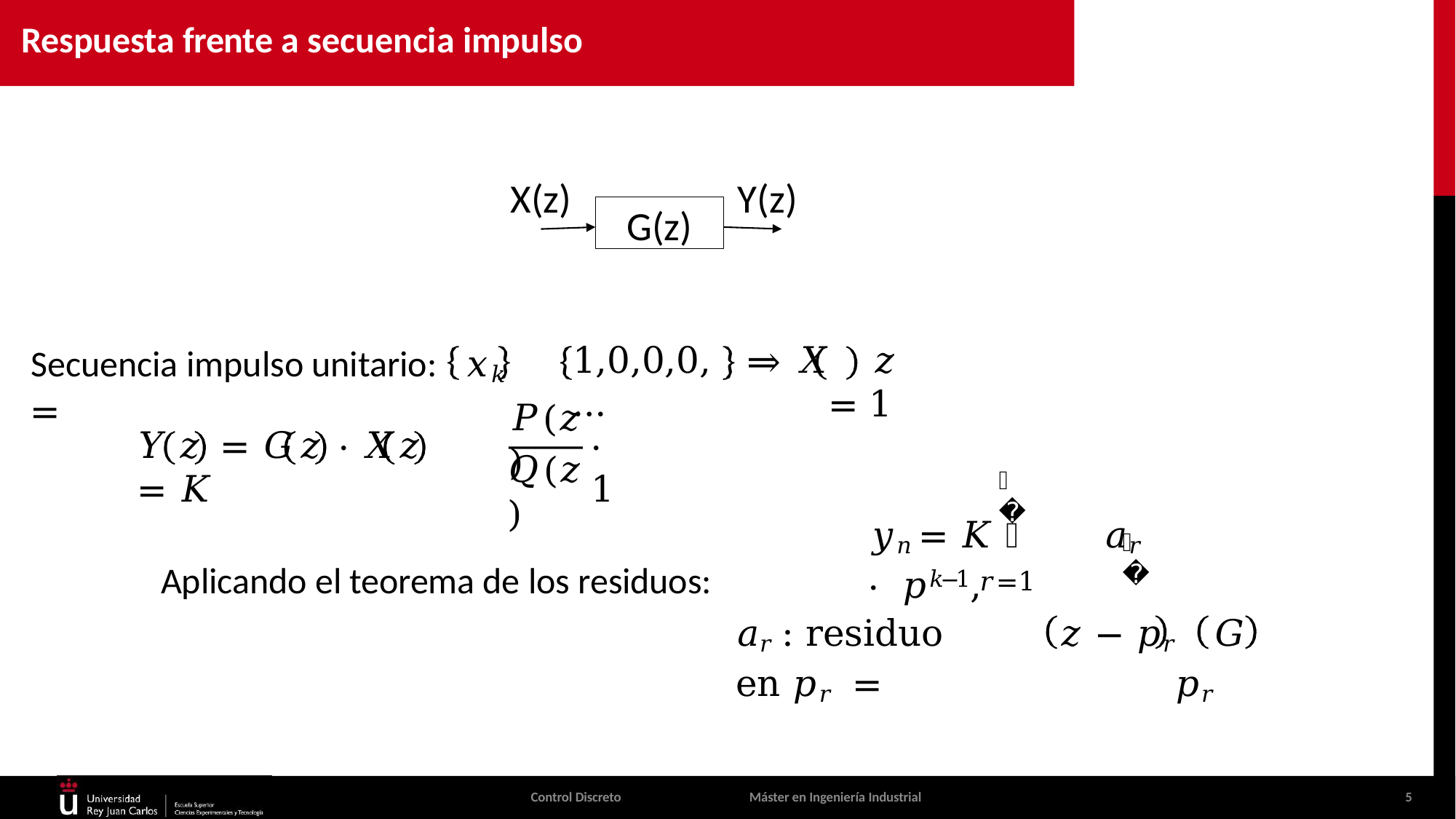

# Respuesta frente a secuencia impulso
X(z)
Y(z)
G(z)

Secuencia impulso unitario:	𝑥𝑘	=
1,0,0,0, …
⇒ 𝑋	𝑧	= 1

𝑃(𝑧)
𝑌	𝑧	= 𝐺	𝑧	· 𝑋	𝑧	= 𝐾
· 1

𝑄(𝑧)

𝑁
𝑦𝑛 = 𝐾 ෍ 𝑎𝑟 ·  𝑝𝑘−1,
𝑟
𝑟=1
𝑎𝑟: residuo en 𝑝𝑟  =
Aplicando el teorema de los residuos:
𝑧 − 𝑝𝑟	𝐺	𝑝𝑟

Control Discreto
Máster en Ingeniería Industrial
5